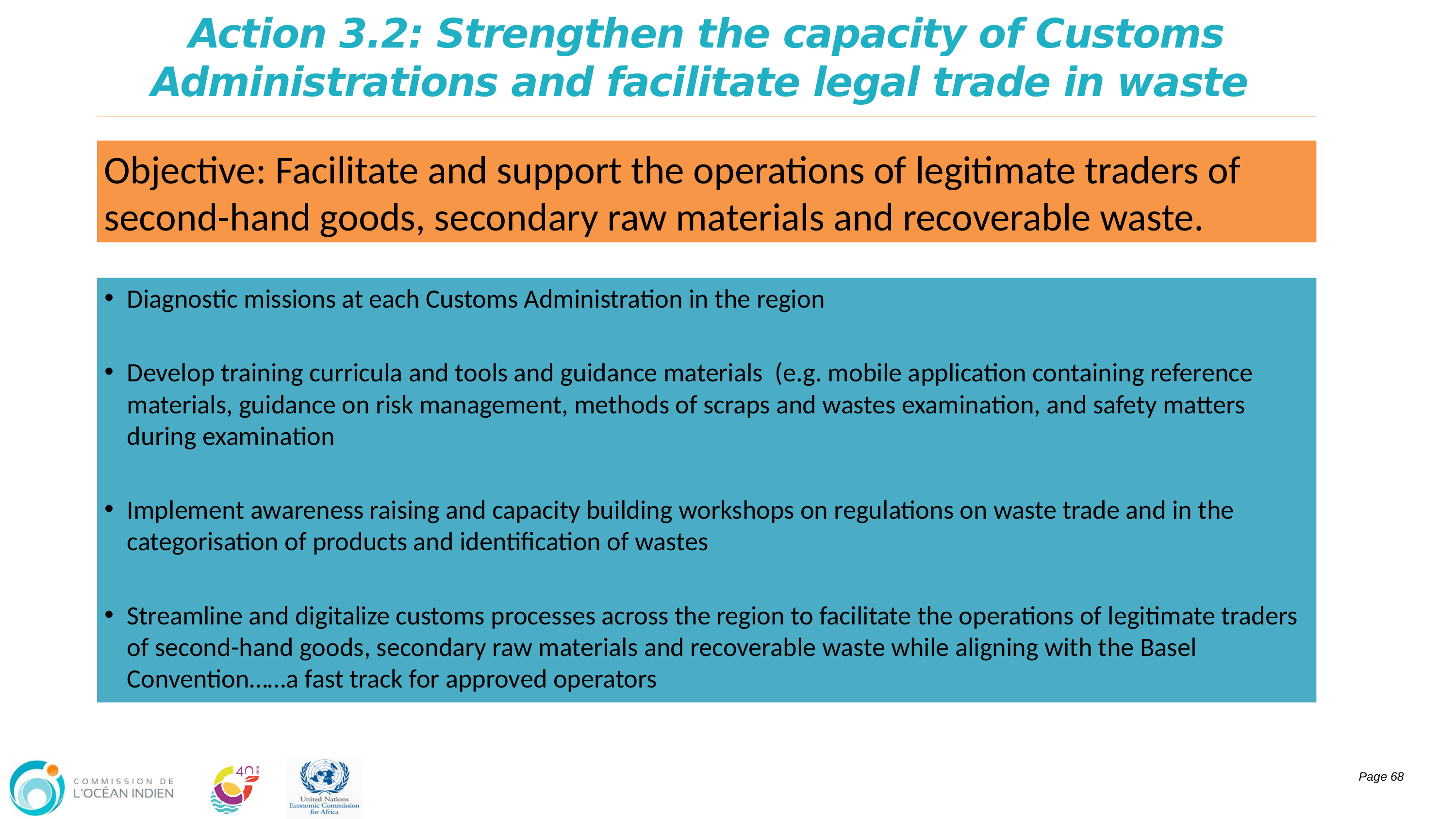

# Action 3.2: Strengthen the capacity of Customs Administrations and facilitate legal trade in waste
Objective: Facilitate and support the operations of legitimate traders of second-hand goods, secondary raw materials and recoverable waste.
Diagnostic missions at each Customs Administration in the region

Develop training curricula and tools and guidance materials  (e.g. mobile application containing reference materials, guidance on risk management, methods of scraps and wastes examination, and safety matters during examination

Implement awareness raising and capacity building workshops on regulations on waste trade and in the categorisation of products and identification of wastes

Streamline and digitalize customs processes across the region to facilitate the operations of legitimate traders of second-hand goods, secondary raw materials and recoverable waste while aligning with the Basel Convention……a fast track for approved operators

Page 68